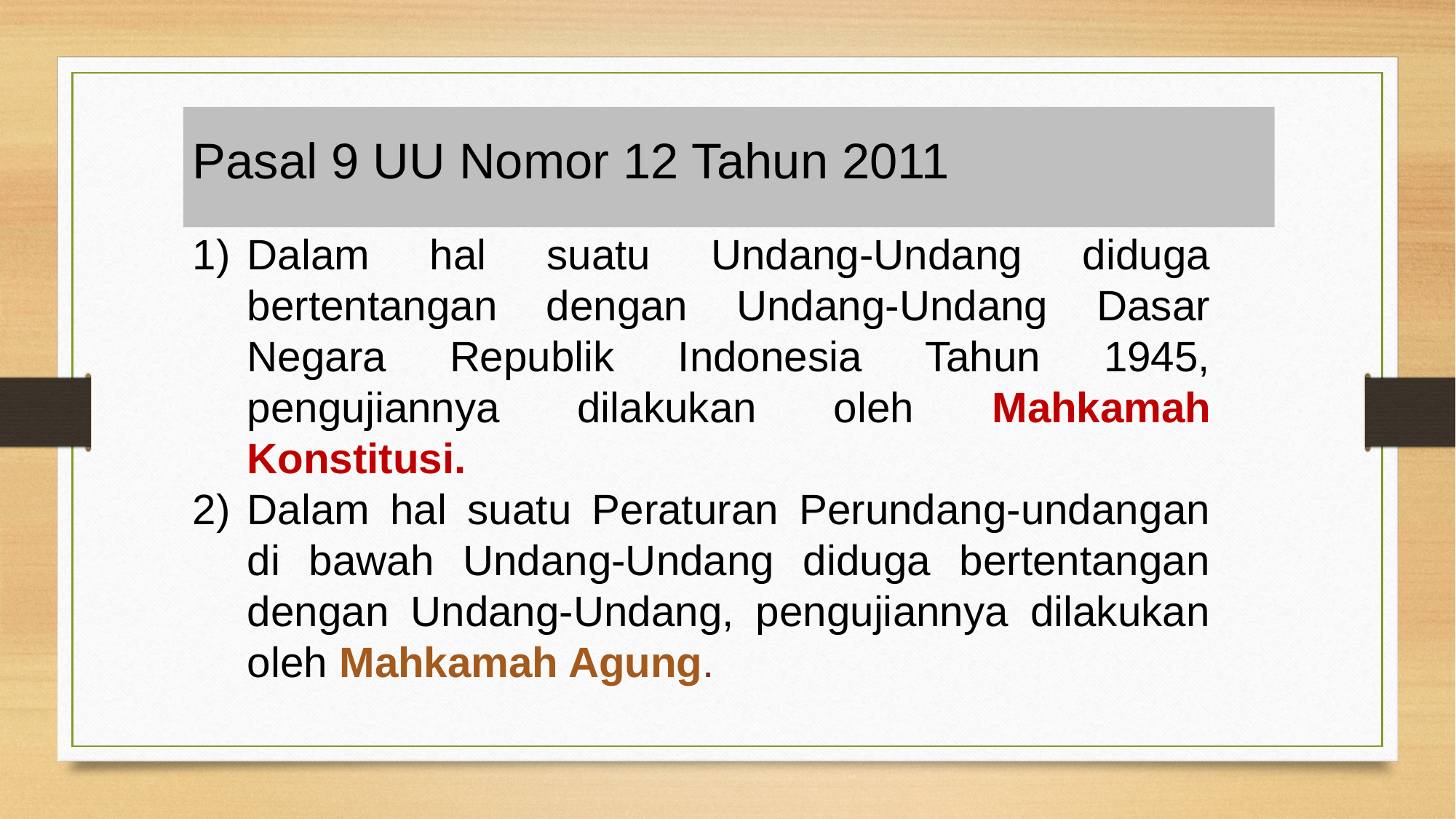

Pasal 9 UU Nomor 12 Tahun 2011
Dalam hal suatu Undang-Undang diduga bertentangan dengan Undang-Undang Dasar Negara Republik Indonesia Tahun 1945, pengujiannya dilakukan oleh Mahkamah Konstitusi.
Dalam hal suatu Peraturan Perundang-undangan di bawah Undang-Undang diduga bertentangan dengan Undang-Undang, pengujiannya dilakukan oleh Mahkamah Agung.